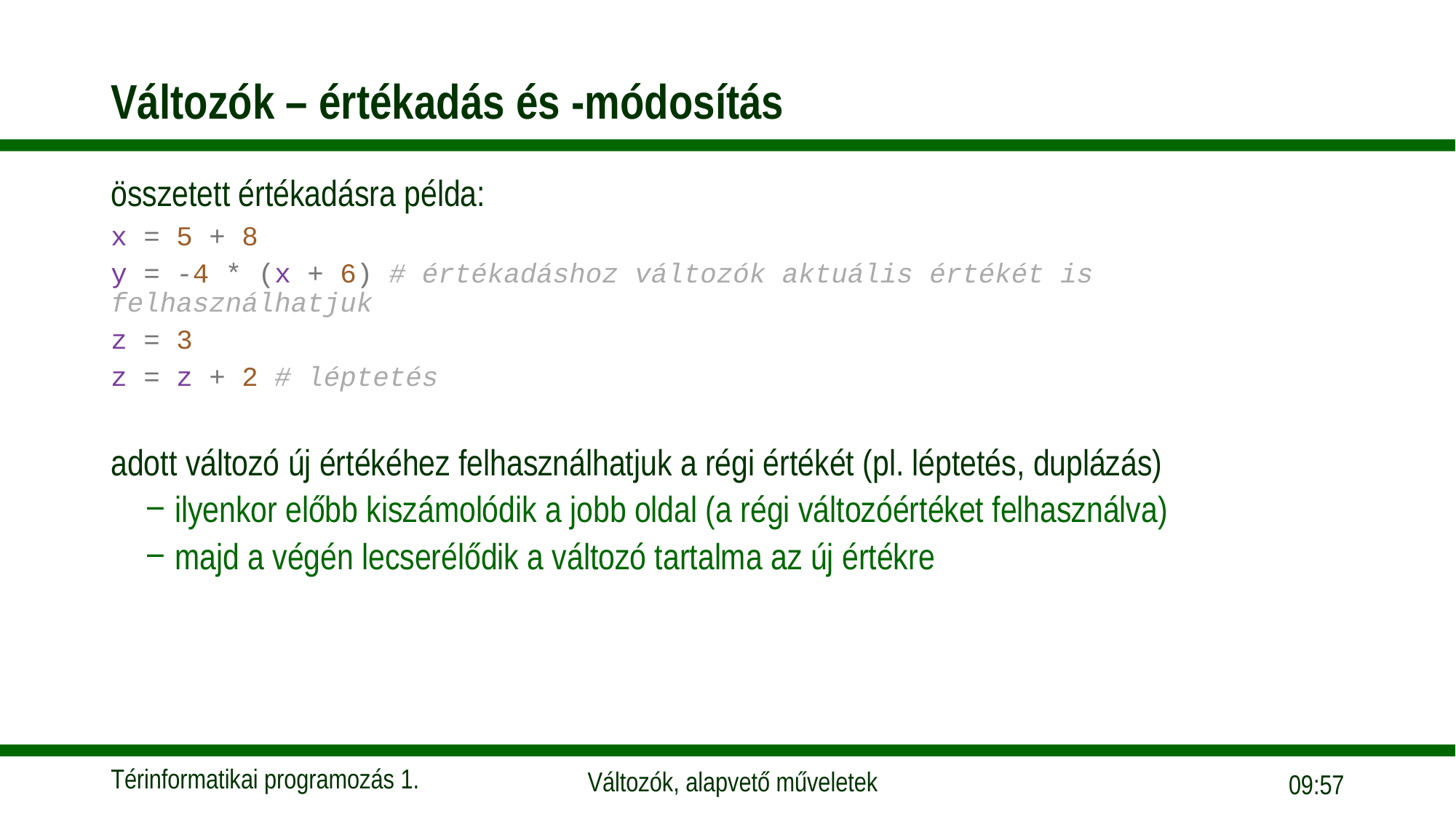

# Változók – értékadás és -módosítás
összetett értékadásra példa:
x = 5 + 8
y = -4 * (x + 6) # értékadáshoz változók aktuális értékét is felhasználhatjuk
z = 3
z = z + 2 # léptetés

adott változó új értékéhez felhasználhatjuk a régi értékét (pl. léptetés, duplázás)
ilyenkor előbb kiszámolódik a jobb oldal (a régi változóértéket felhasználva)
majd a végén lecserélődik a változó tartalma az új értékre
09:57